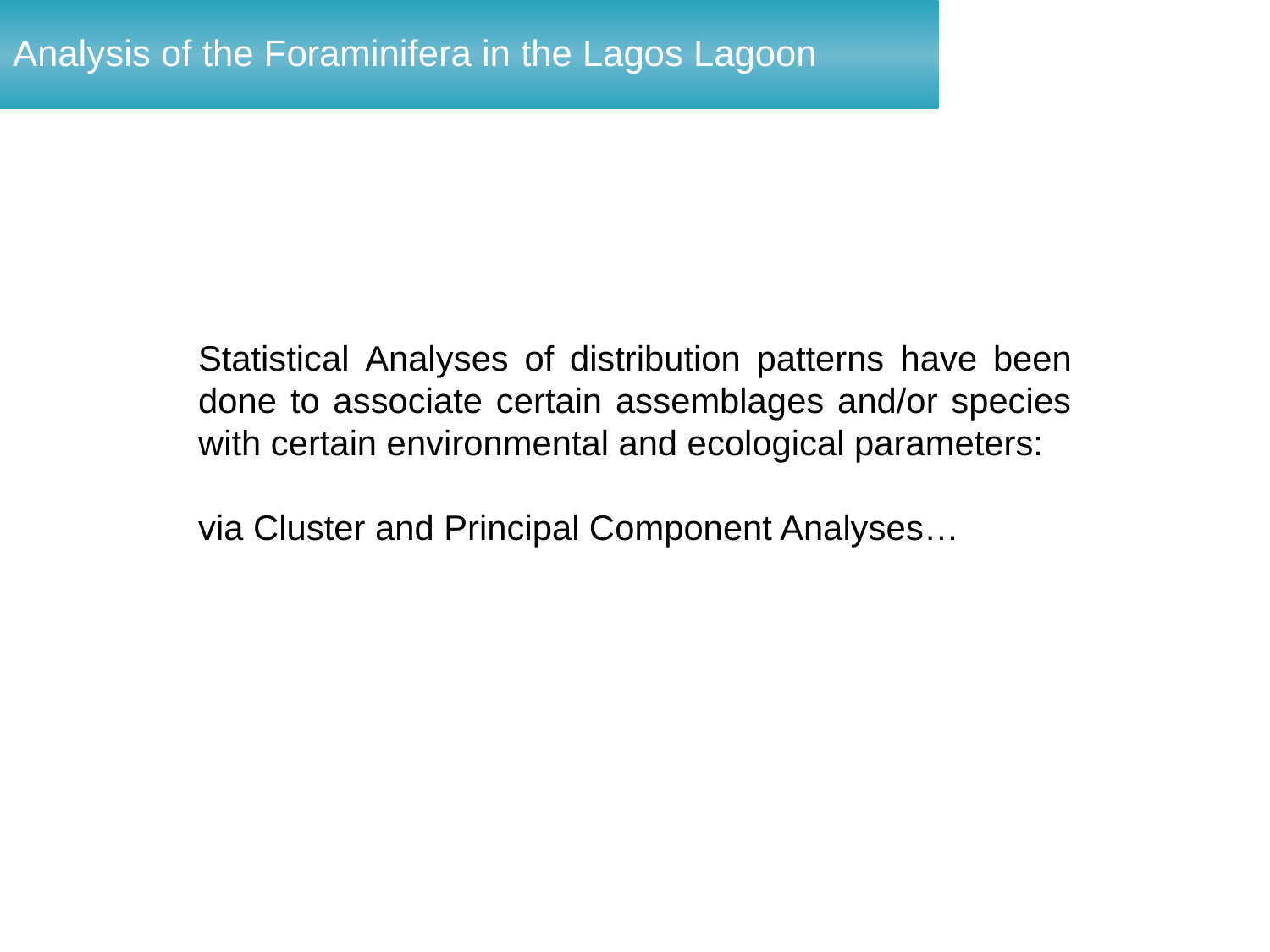

Analysis of the Foraminifera in the Lagos Lagoon
Statistical Analyses of distribution patterns have been done to associate certain assemblages and/or species with certain environmental and ecological parameters:

via Cluster and Principal Component Analyses…